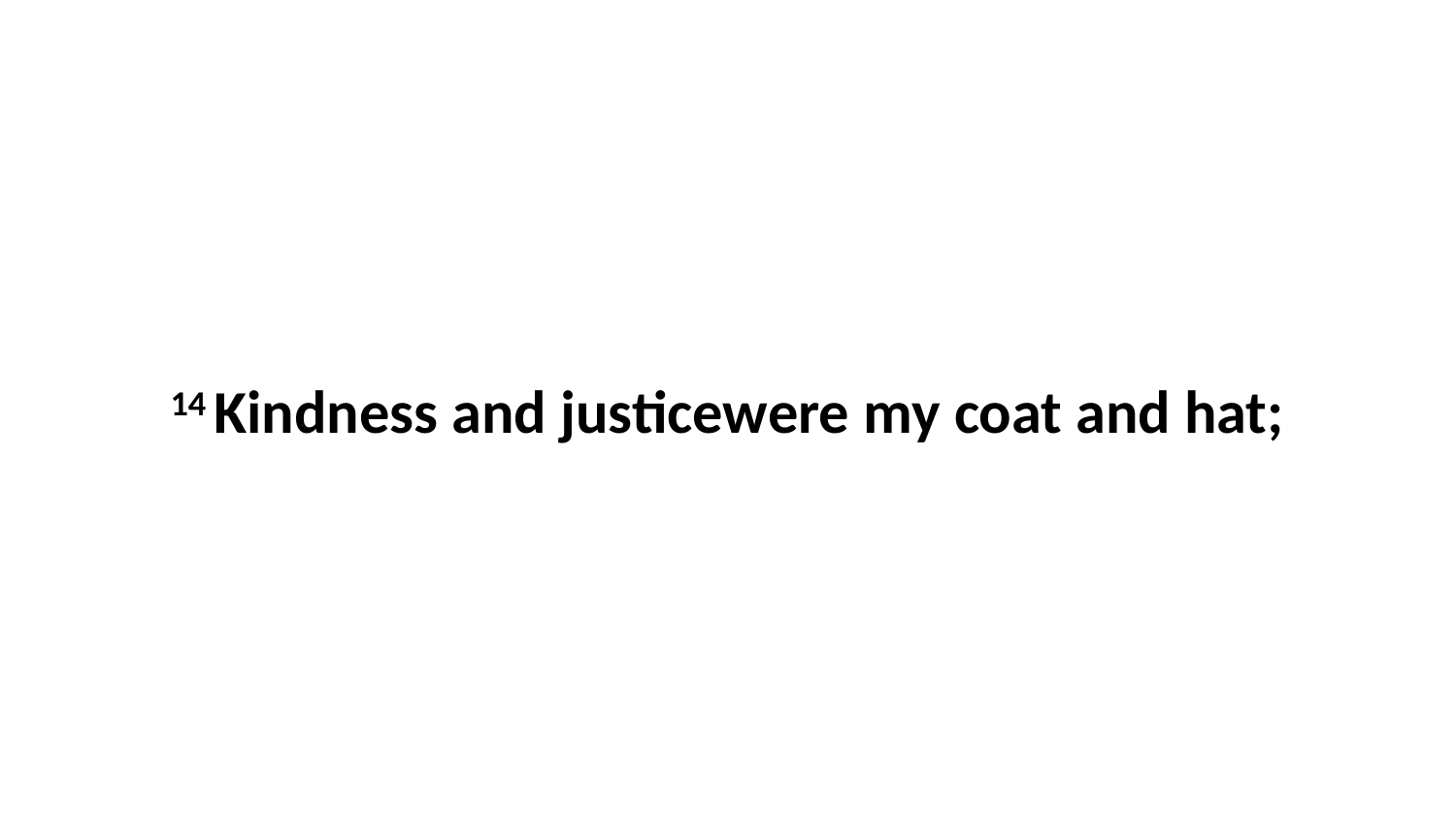

14 Kindness and justicewere my coat and hat;